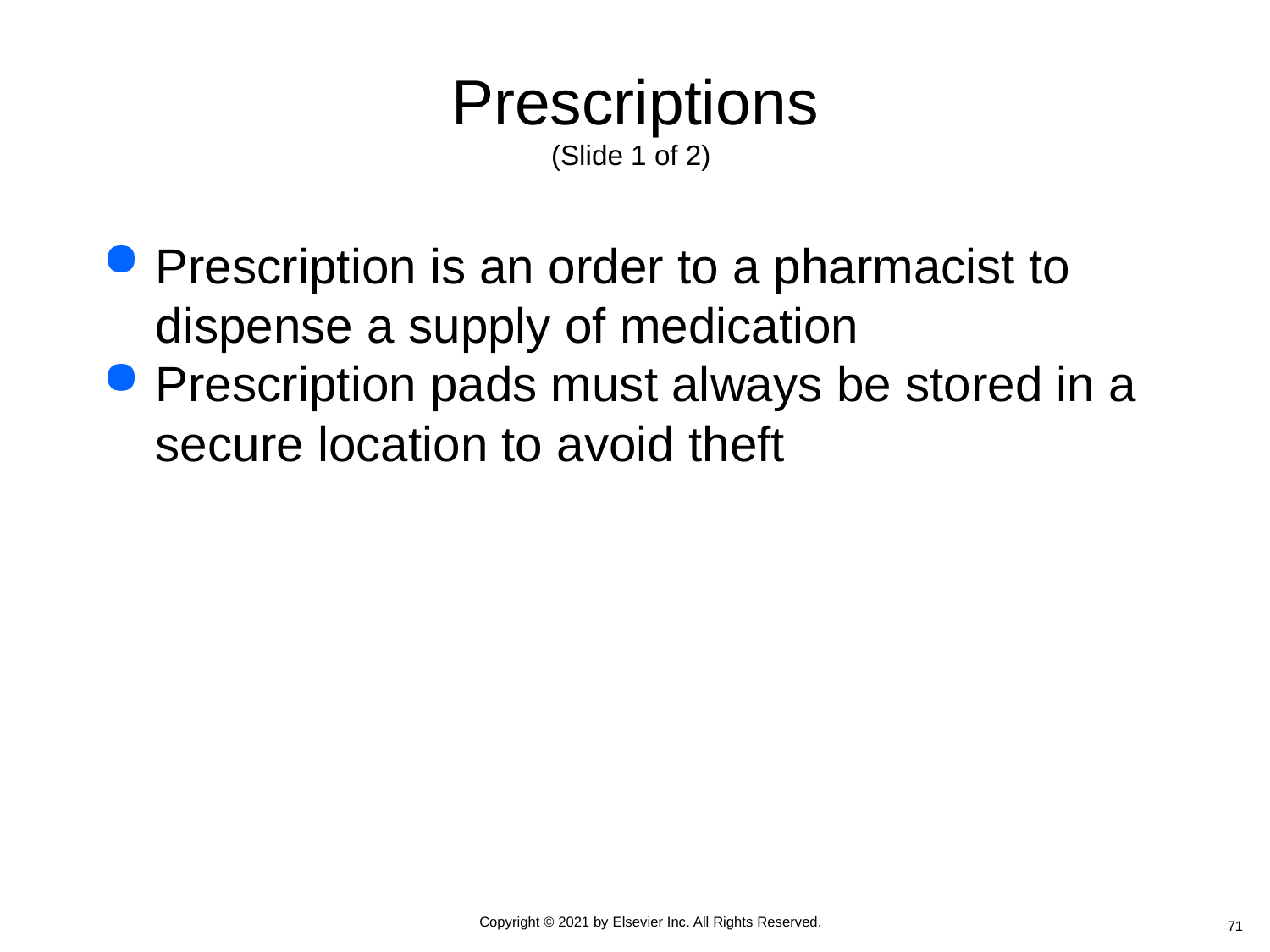

# Prescriptions (Slide 1 of 2)
Prescription is an order to a pharmacist to dispense a supply of medication
Prescription pads must always be stored in a secure location to avoid theft
71